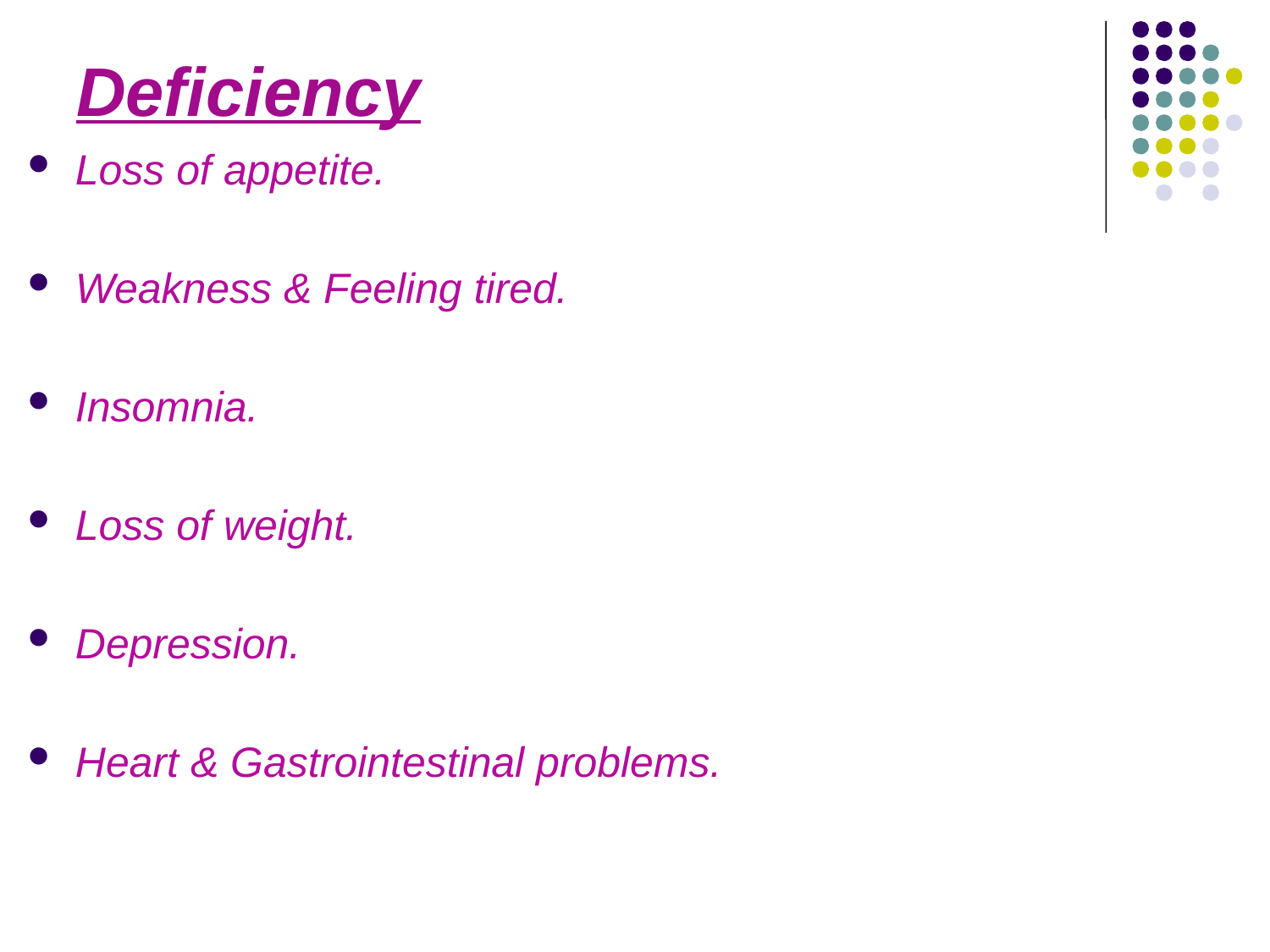

# Deficiency
Loss of appetite.

Weakness & Feeling tired.

Insomnia.

Loss of weight.

Depression.

Heart & Gastrointestinal problems.